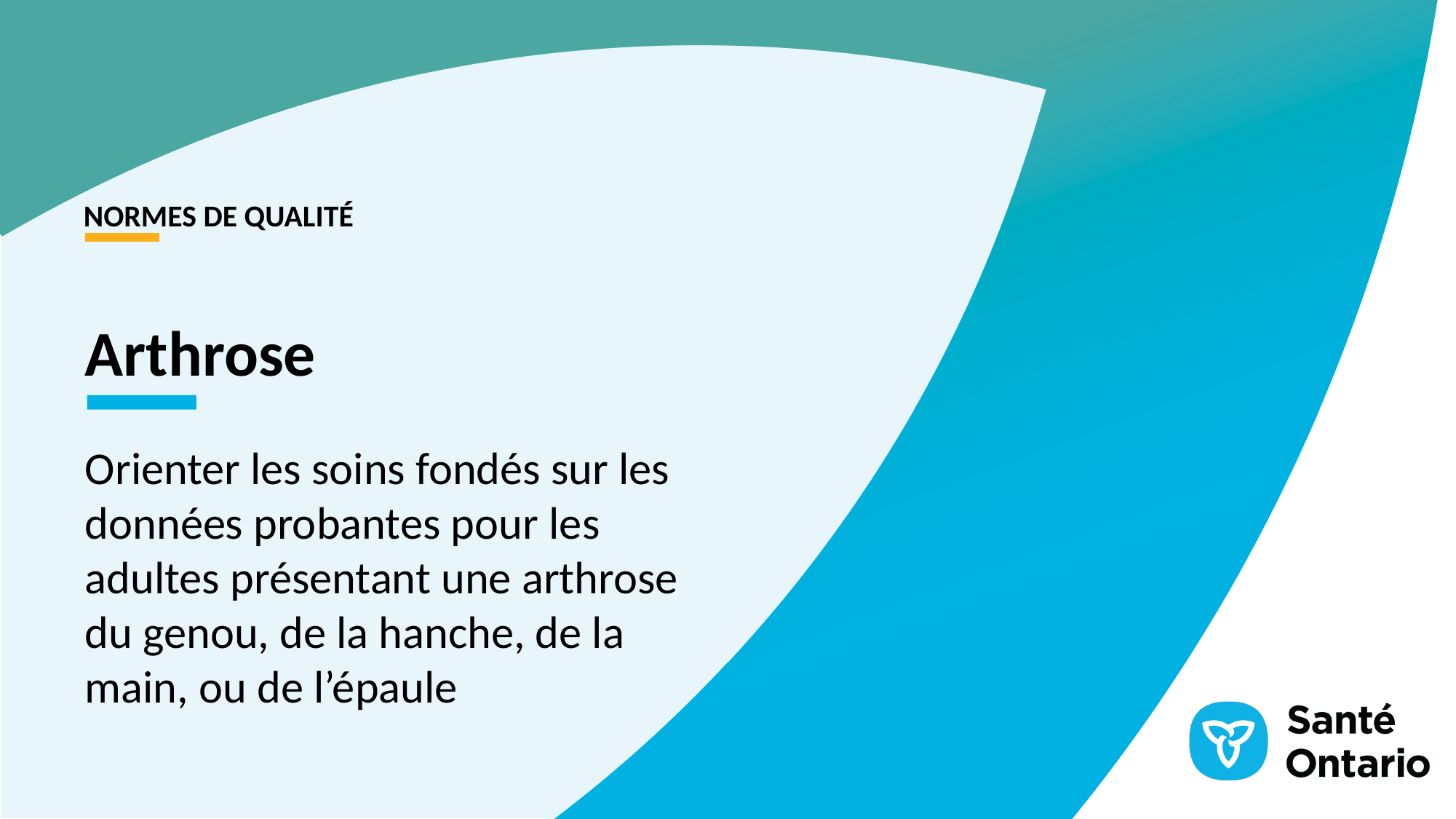

NORMES DE QUALITÉ
Arthrose
Orienter les soins fondés sur les données probantes pour les adultes présentant une arthrose du genou, de la hanche, de la main, ou de l’épaule